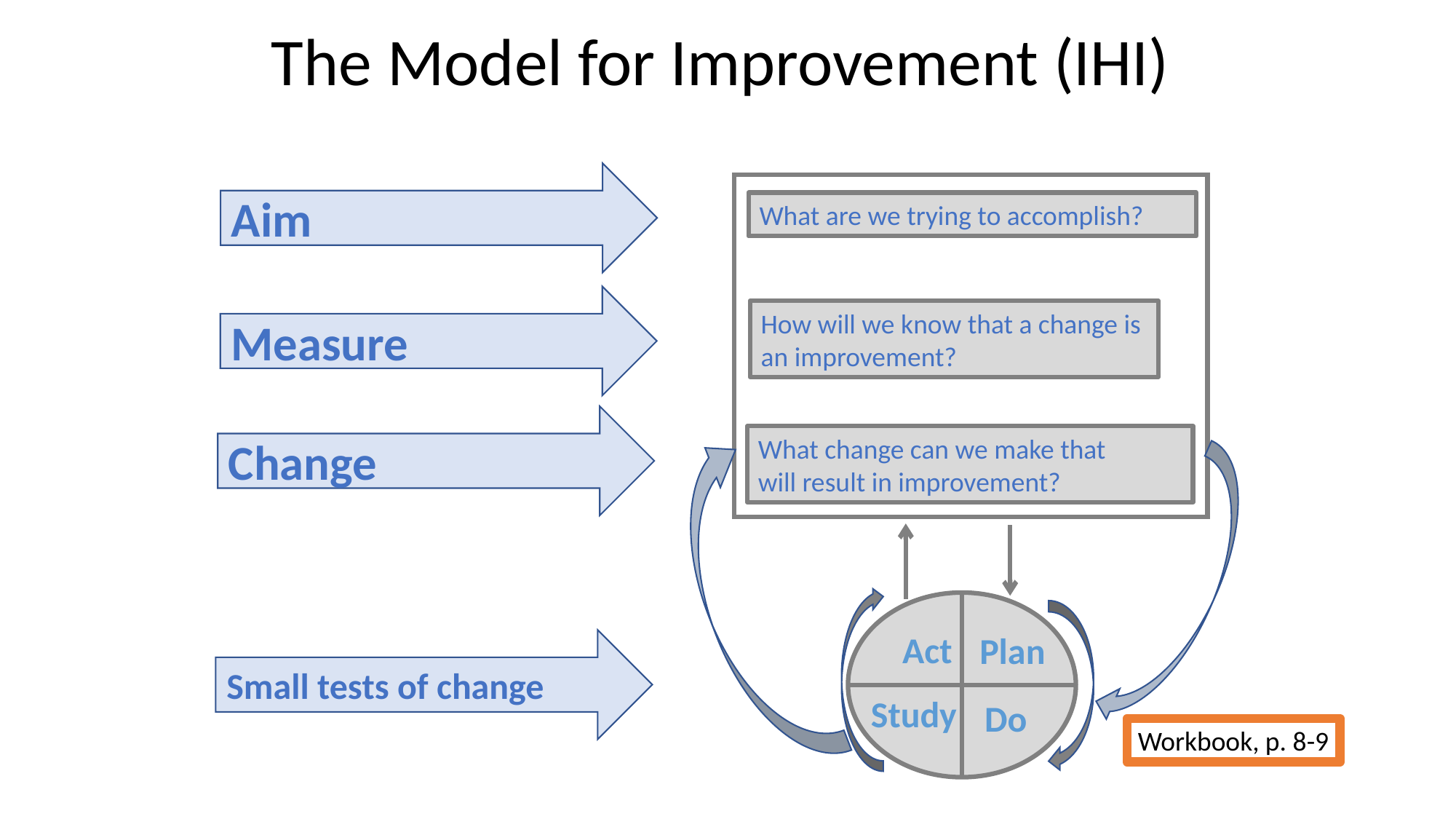

# The Model for Improvement (IHI)
Aim

What are we trying to accomplish?
Measure
How will we know that a change is
an improvement?
Change
What change can we make that
will result in improvement?

Act
Plan
Study
Do

Small tests of change
Workbook, p. 8-9